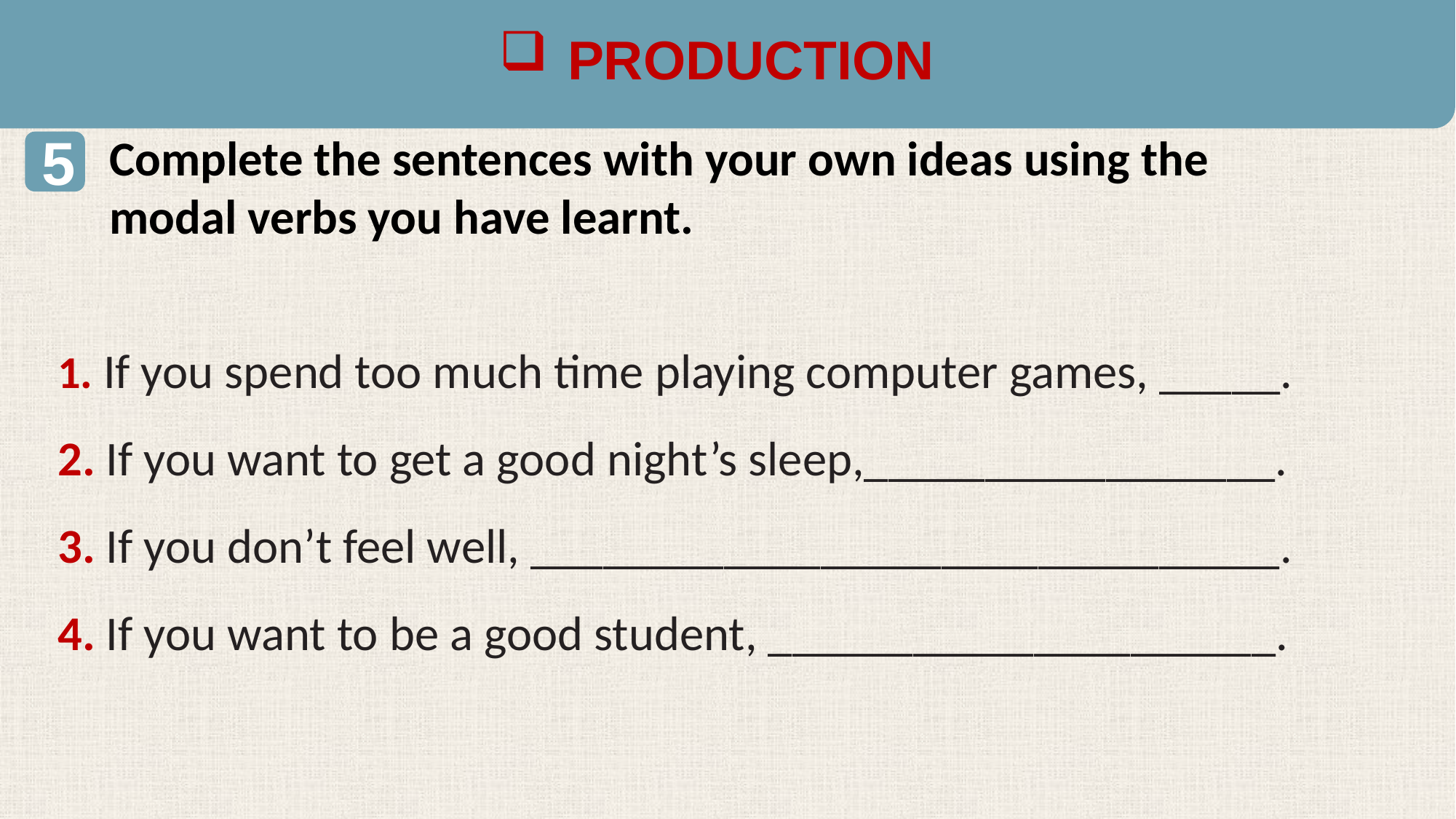

PRODUCTION
5
Complete the sentences with your own ideas using the modal verbs you have learnt.

1. If you spend too much time playing computer games, _____.
2. If you want to get a good night’s sleep,_________________.
3. If you don’t feel well, _______________________________.
4. If you want to be a good student, _____________________.